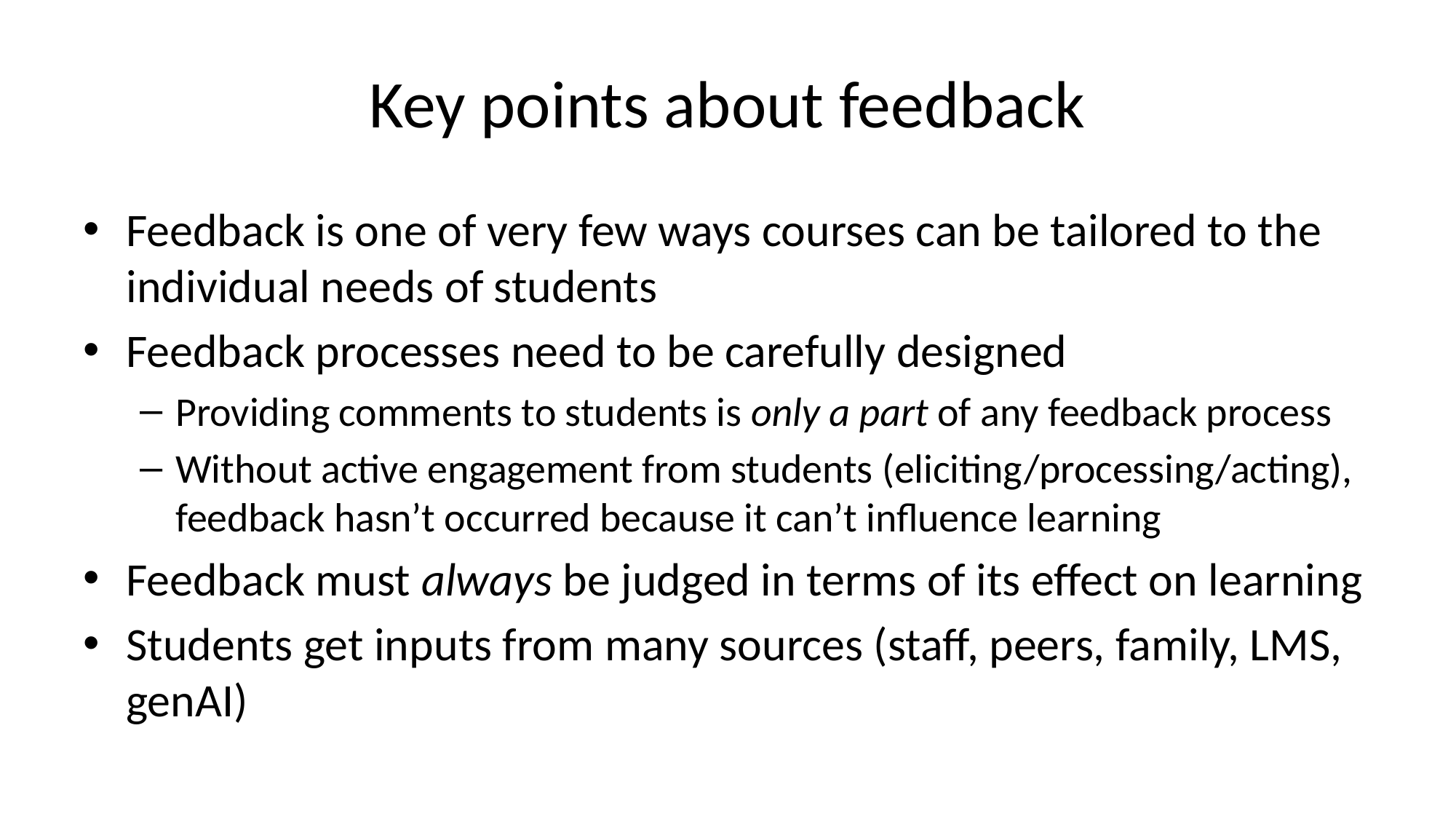

# Key points about feedback
Feedback is one of very few ways courses can be tailored to the individual needs of students
Feedback processes need to be carefully designed
Providing comments to students is only a part of any feedback process
Without active engagement from students (eliciting/processing/acting), feedback hasn’t occurred because it can’t influence learning
Feedback must always be judged in terms of its effect on learning
Students get inputs from many sources (staff, peers, family, LMS, genAI)